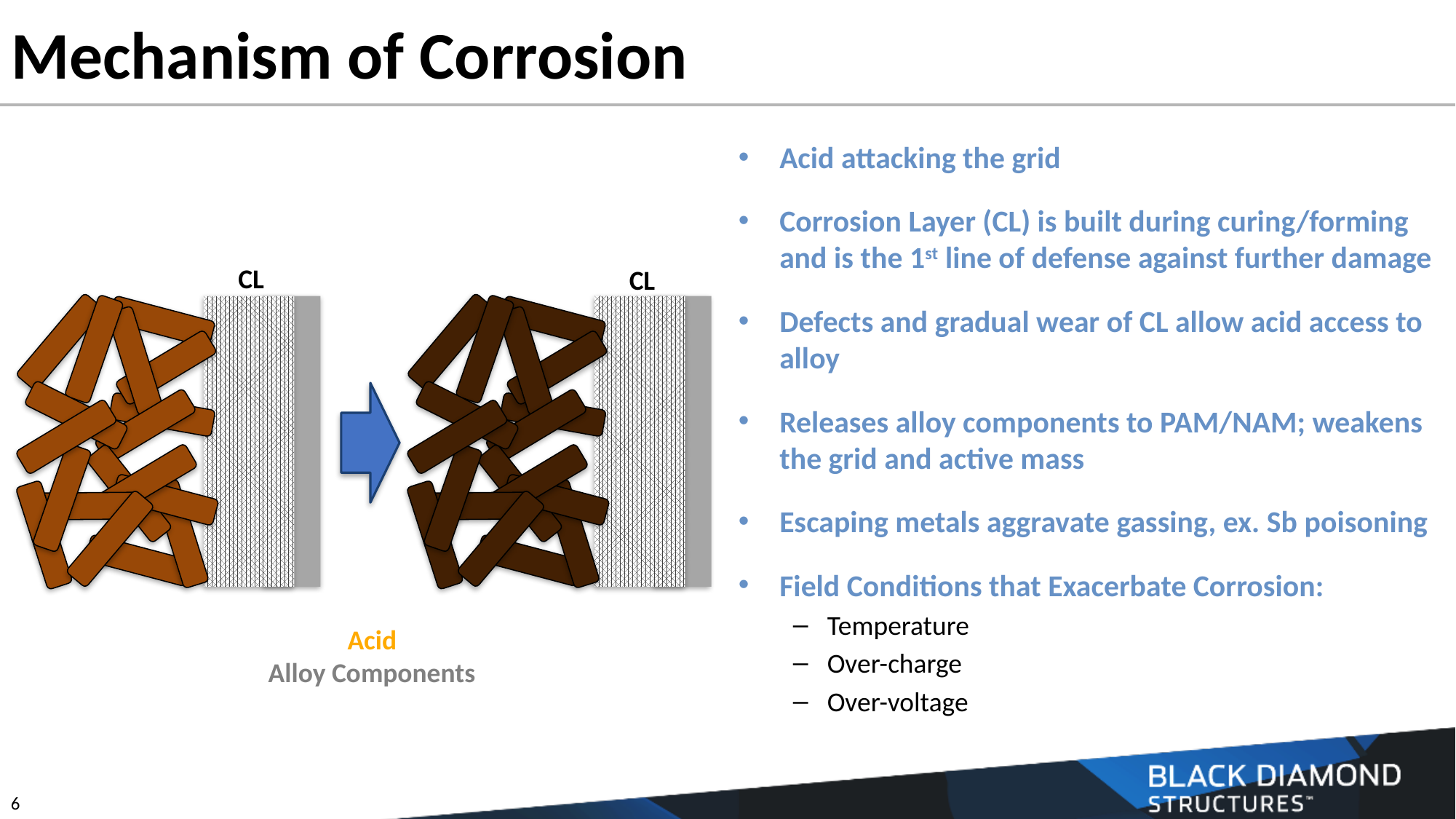

# Mechanism of Corrosion

Acid attacking the grid

Corrosion Layer (CL) is built during curing/forming and is the 1st line of defense against further damage

Defects and gradual wear of CL allow acid access to alloy

Releases alloy components to PAM/NAM; weakens the grid and active mass

Escaping metals aggravate gassing, ex. Sb poisoning

Field Conditions that Exacerbate Corrosion:
Temperature
Over-charge
Over-voltage
CL
CL

Acid
Alloy Components
6